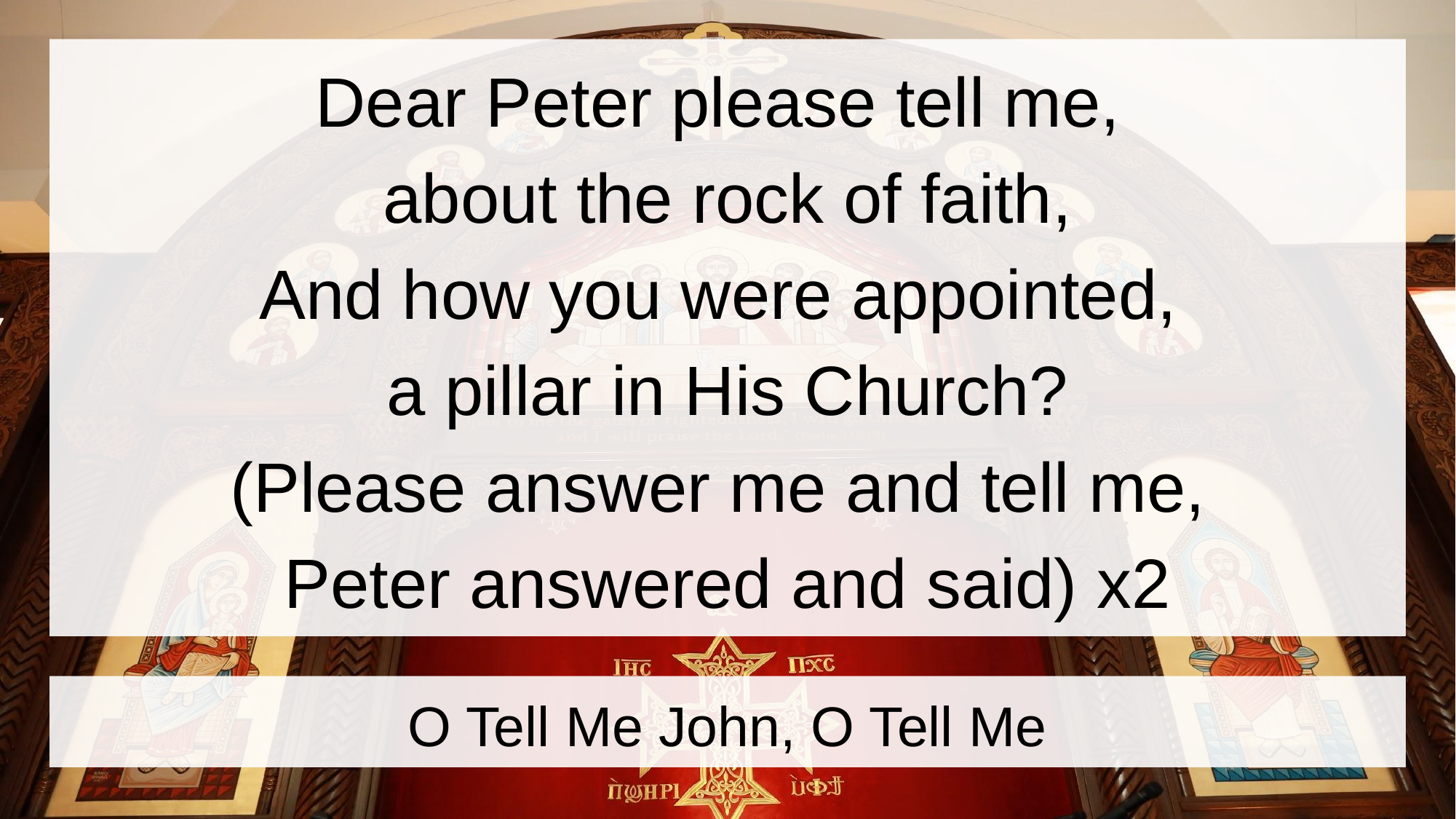

Dear Peter please tell me,
about the rock of faith,
And how you were appointed,
a pillar in His Church?
(Please answer me and tell me,
Peter answered and said) x2

# O Tell Me John, O Tell Me